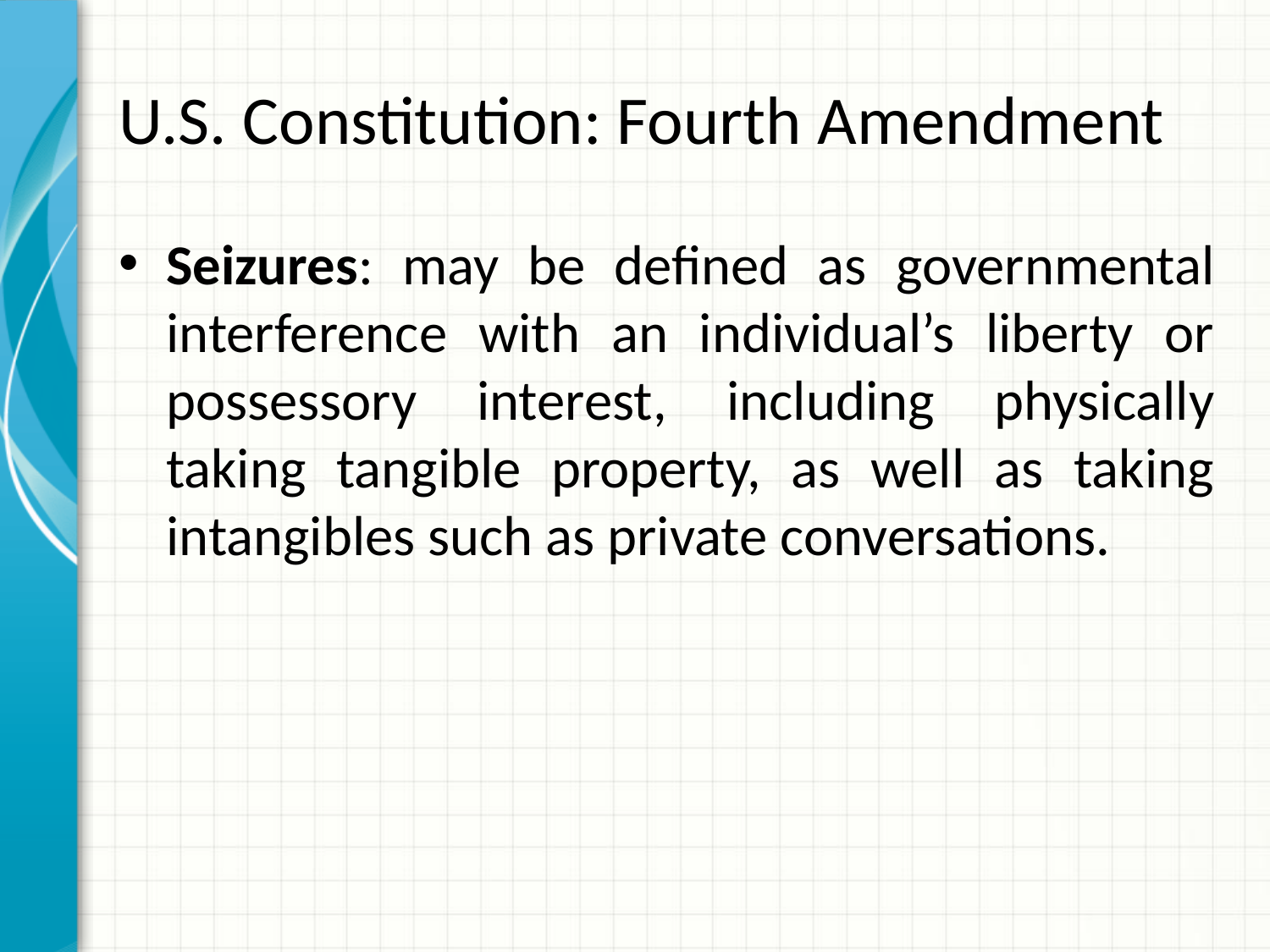

# U.S. Constitution: Fourth Amendment
Seizures: may be defined as governmental interference with an individual’s liberty or possessory interest, including physically taking tangible property, as well as taking intangibles such as private conversations.